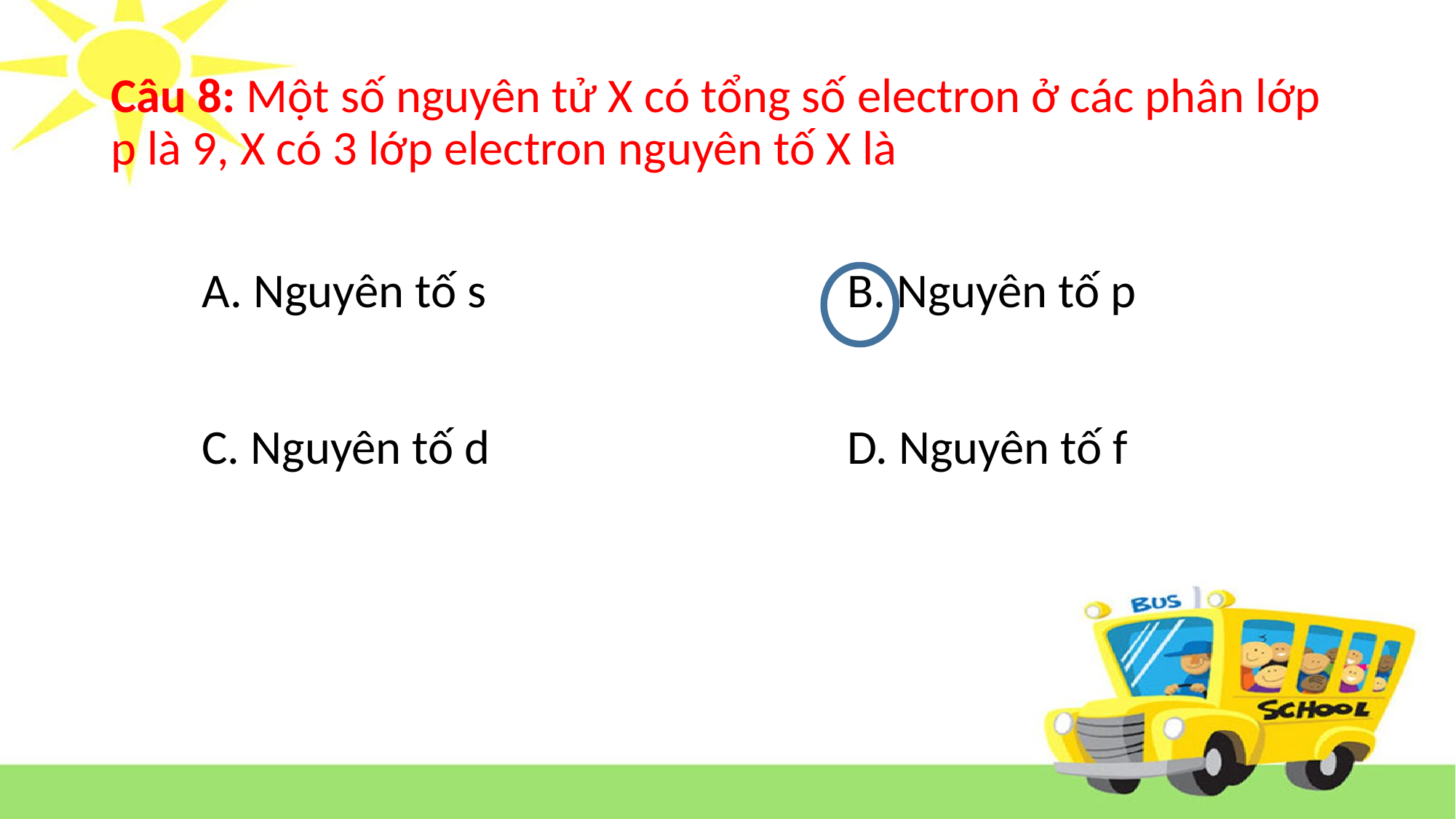

# Câu 8: Một số nguyên tử X có tổng số electron ở các phân lớp p là 9, X có 3 lớp electron nguyên tố X là
| A. Nguyên tố s | B. Nguyên tố p |
| --- | --- |
| C. Nguyên tố d | D. Nguyên tố f |